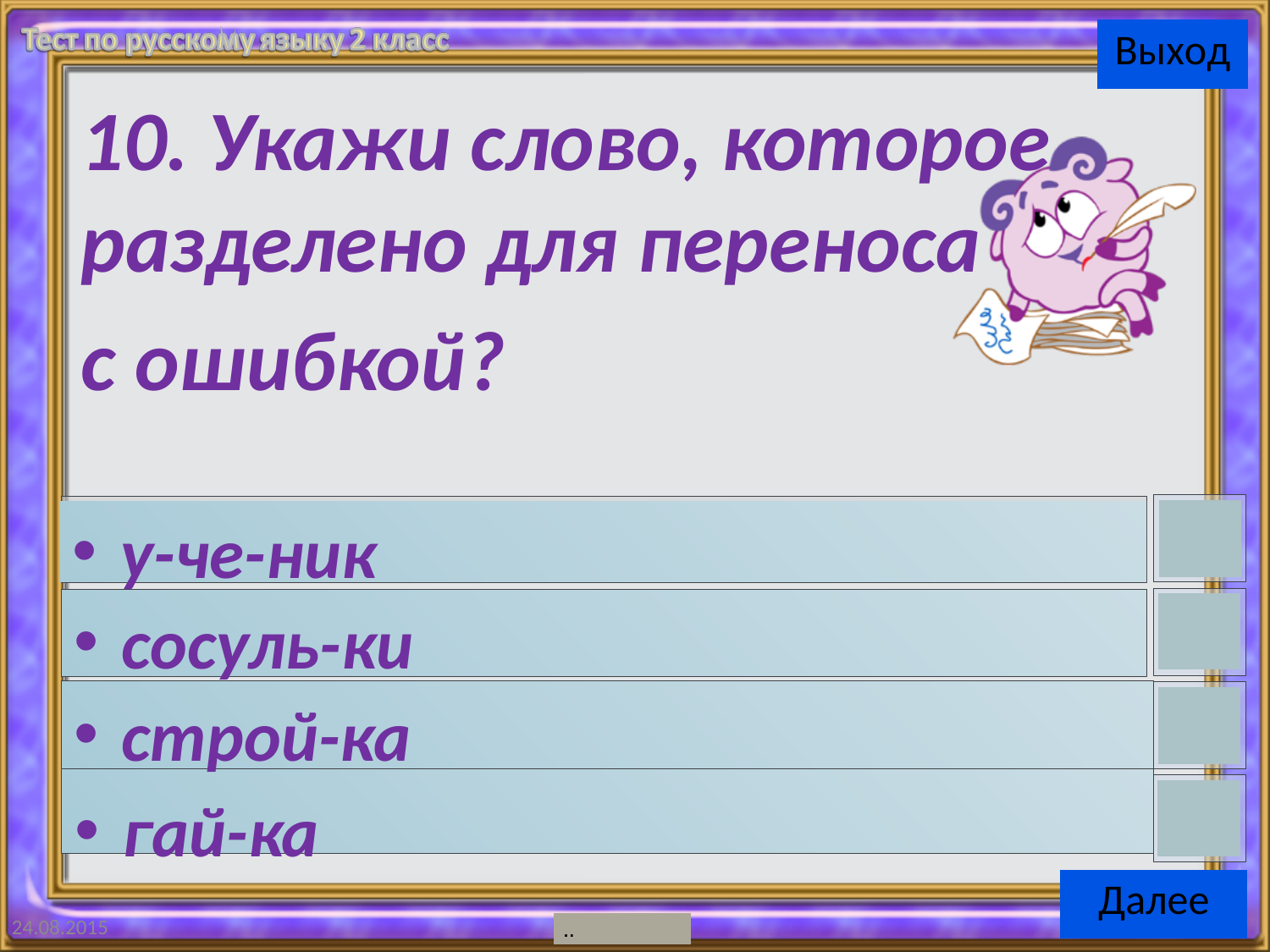

10. Укажи слово, которое разделено для переноса
с ошибкой?

у-че-ник
сосуль-ки

строй-ка

гай-ка
24.08.2015